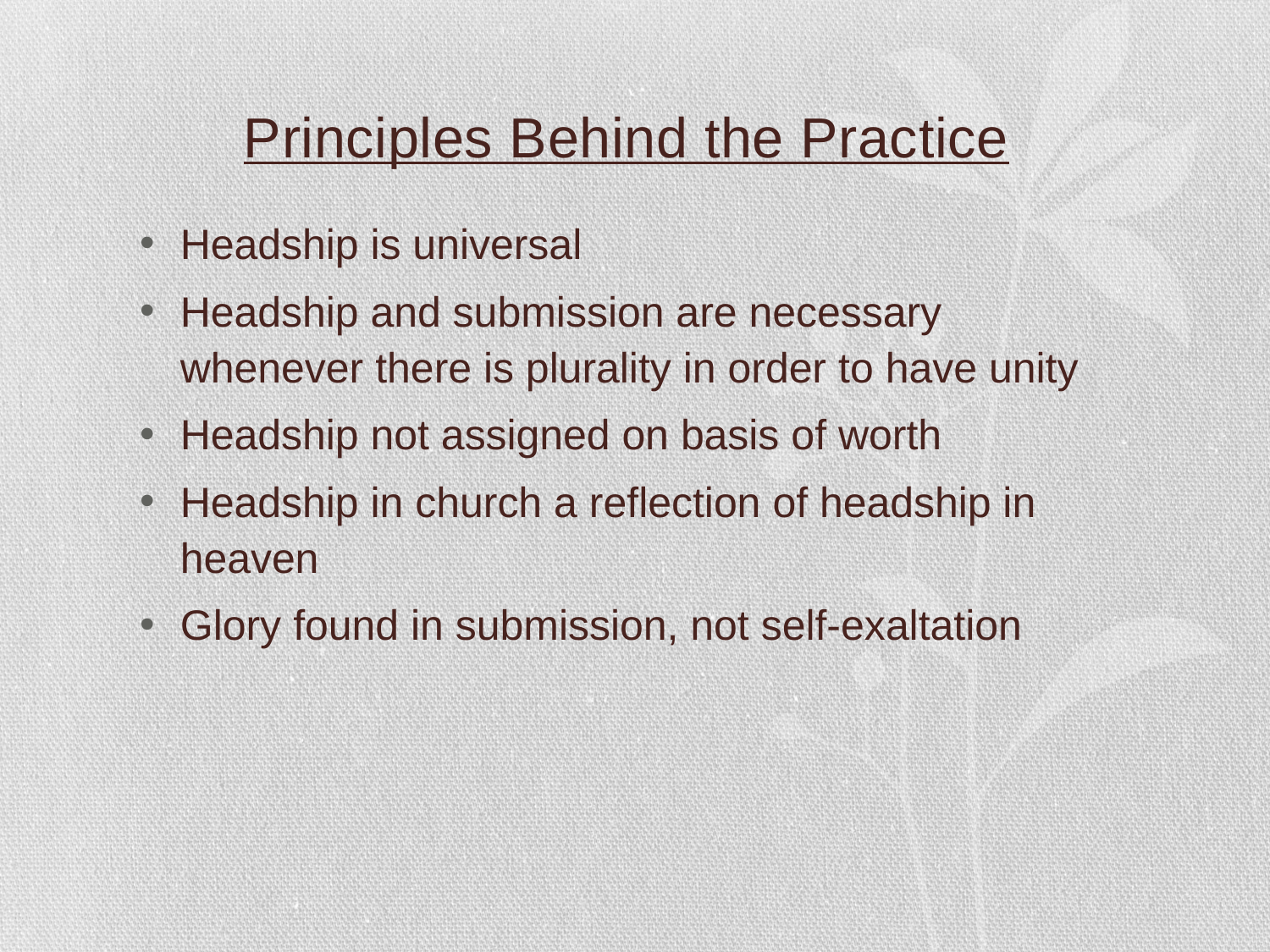

Principles Behind the Practice
Headship is universal
Headship and submission are necessary whenever there is plurality in order to have unity
Headship not assigned on basis of worth
Headship in church a reflection of headship in heaven
Glory found in submission, not self-exaltation